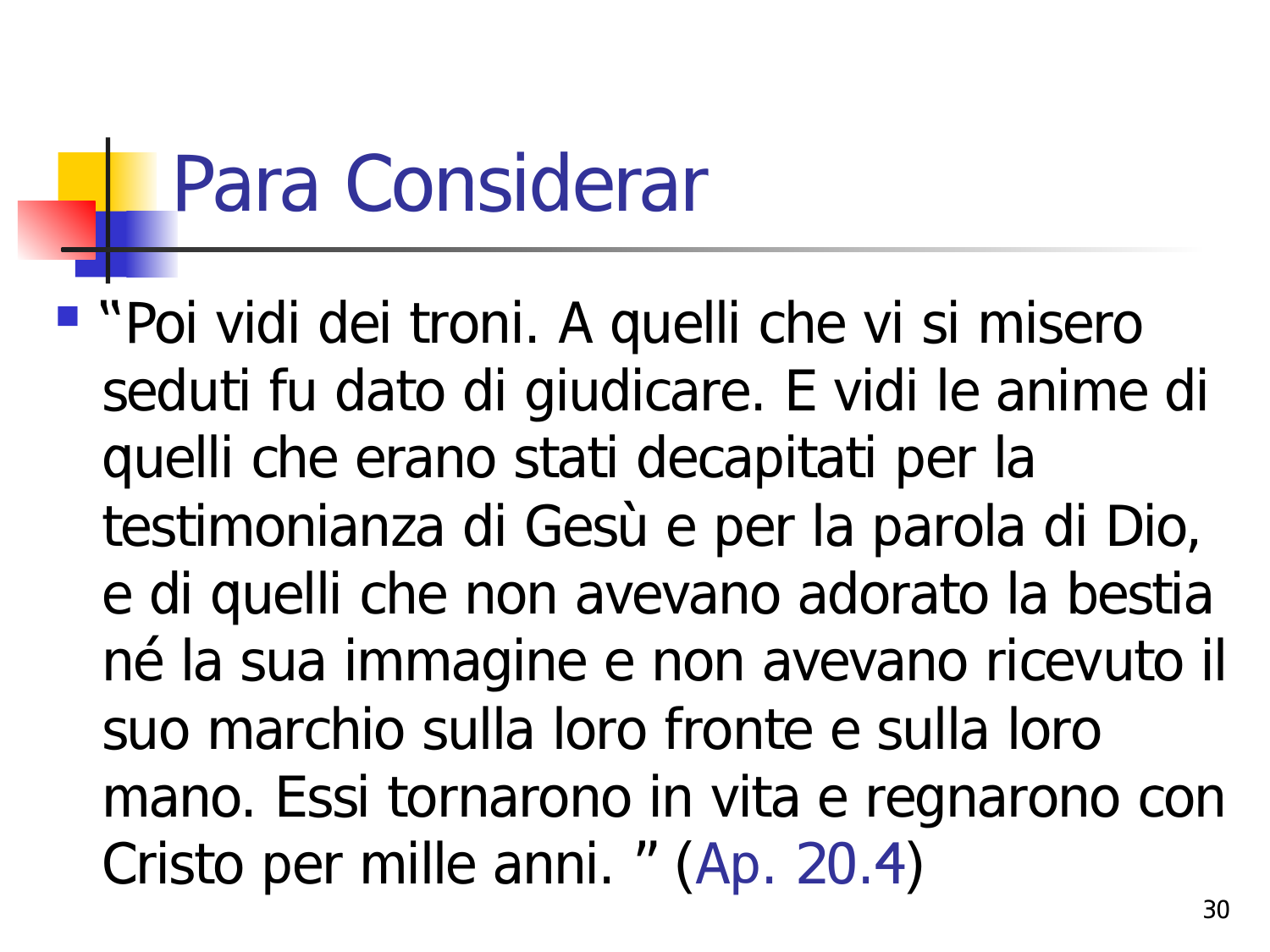

# Para Considerar
“Poi vidi dei troni. A quelli che vi si misero seduti fu dato di giudicare. E vidi le anime di quelli che erano stati decapitati per la testimonianza di Gesù e per la parola di Dio, e di quelli che non avevano adorato la bestia né la sua immagine e non avevano ricevuto il suo marchio sulla loro fronte e sulla loro mano. Essi tornarono in vita e regnarono con Cristo per mille anni. ” (Ap. 20.4)
30